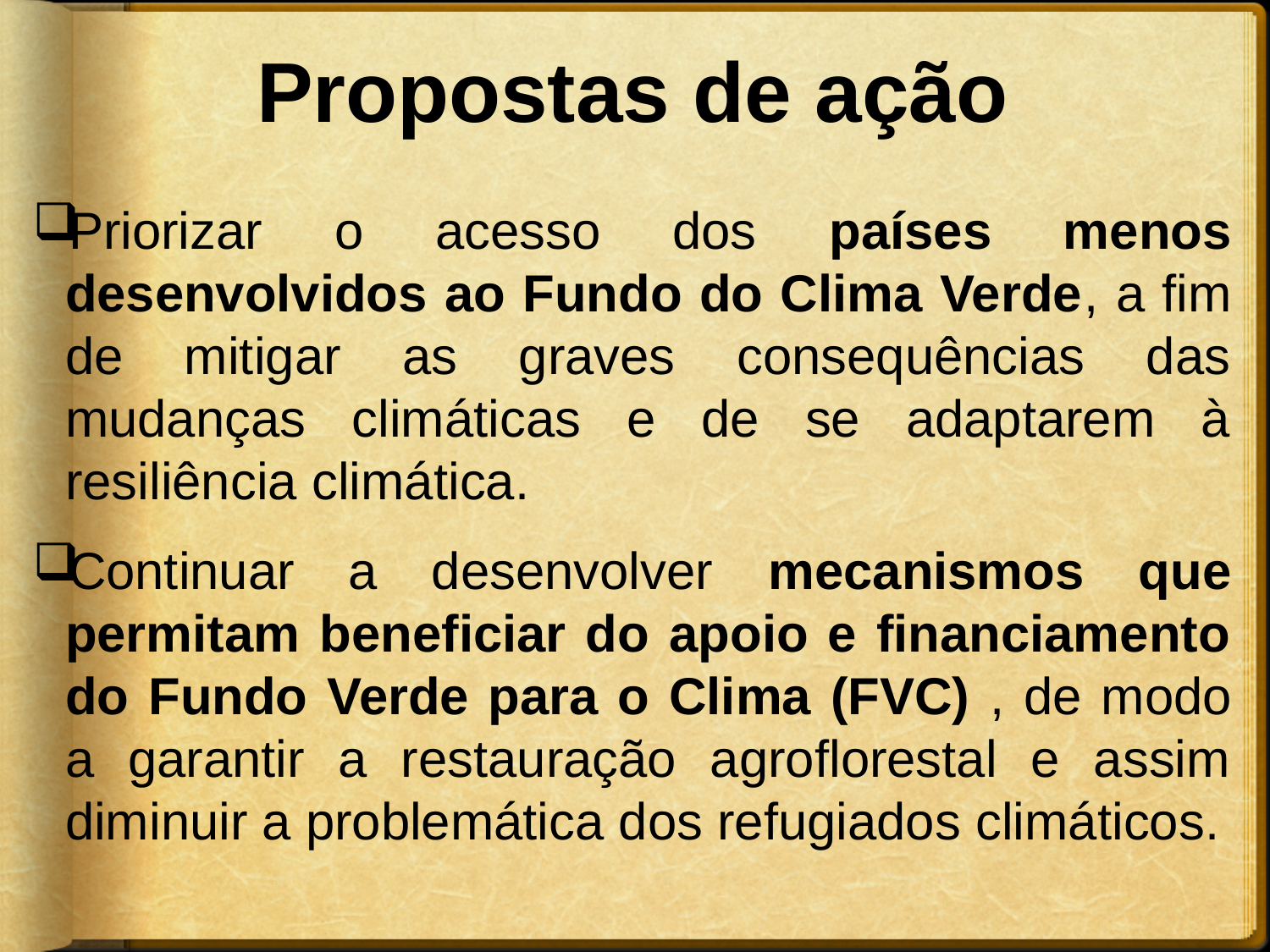

# Propostas de ação
Priorizar o acesso dos países menos desenvolvidos ao Fundo do Clima Verde, a fim de mitigar as graves consequências das mudanças climáticas e de se adaptarem à resiliência climática.
Continuar a desenvolver mecanismos que permitam beneficiar do apoio e financiamento do Fundo Verde para o Clima (FVC) , de modo a garantir a restauração agroflorestal e assim diminuir a problemática dos refugiados climáticos.